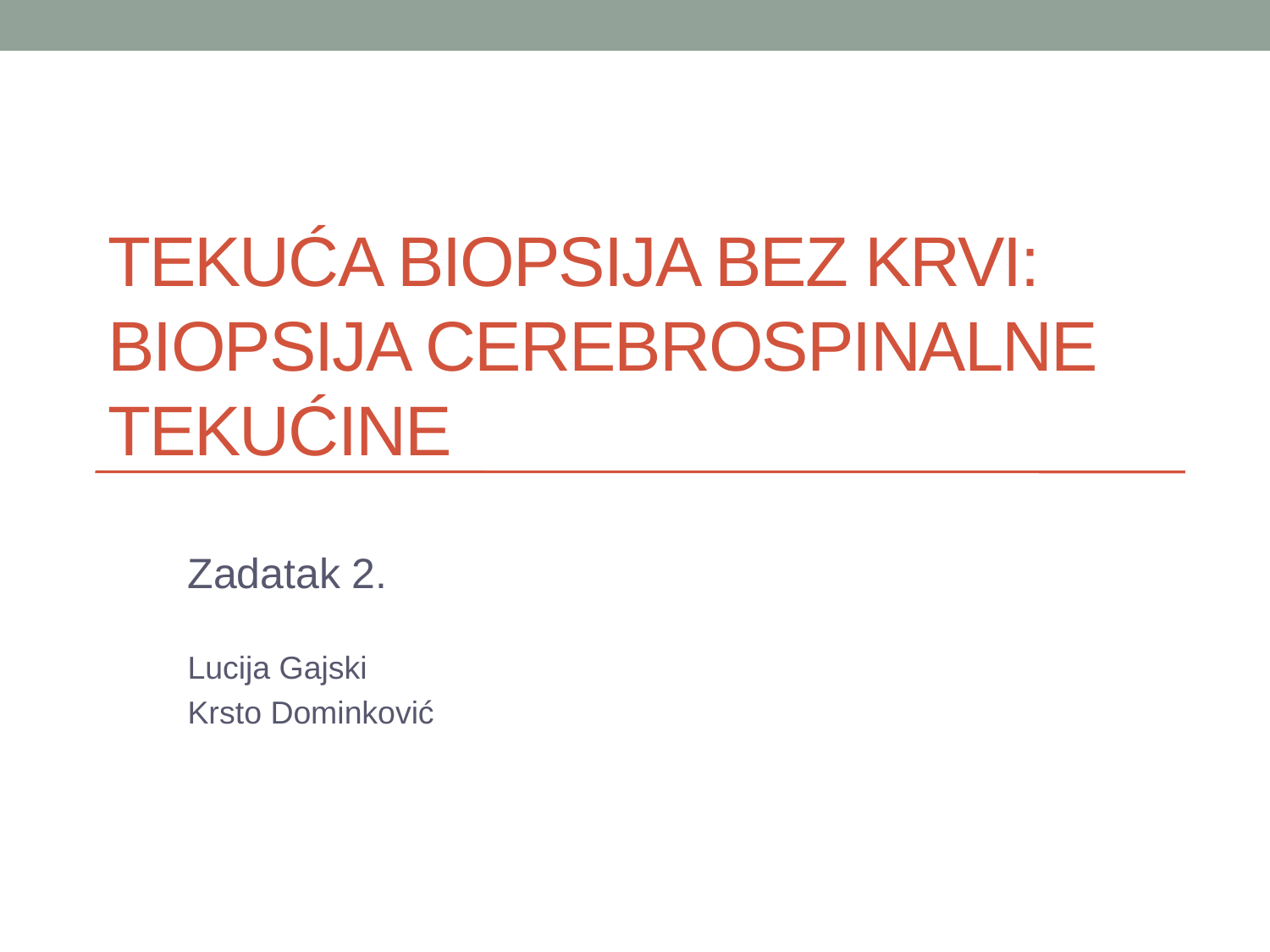

# Tekuća biopsija bez krvi: biopsija cerebrospinalne tekućine
Zadatak 2.

Lucija Gajski
Krsto Dominković